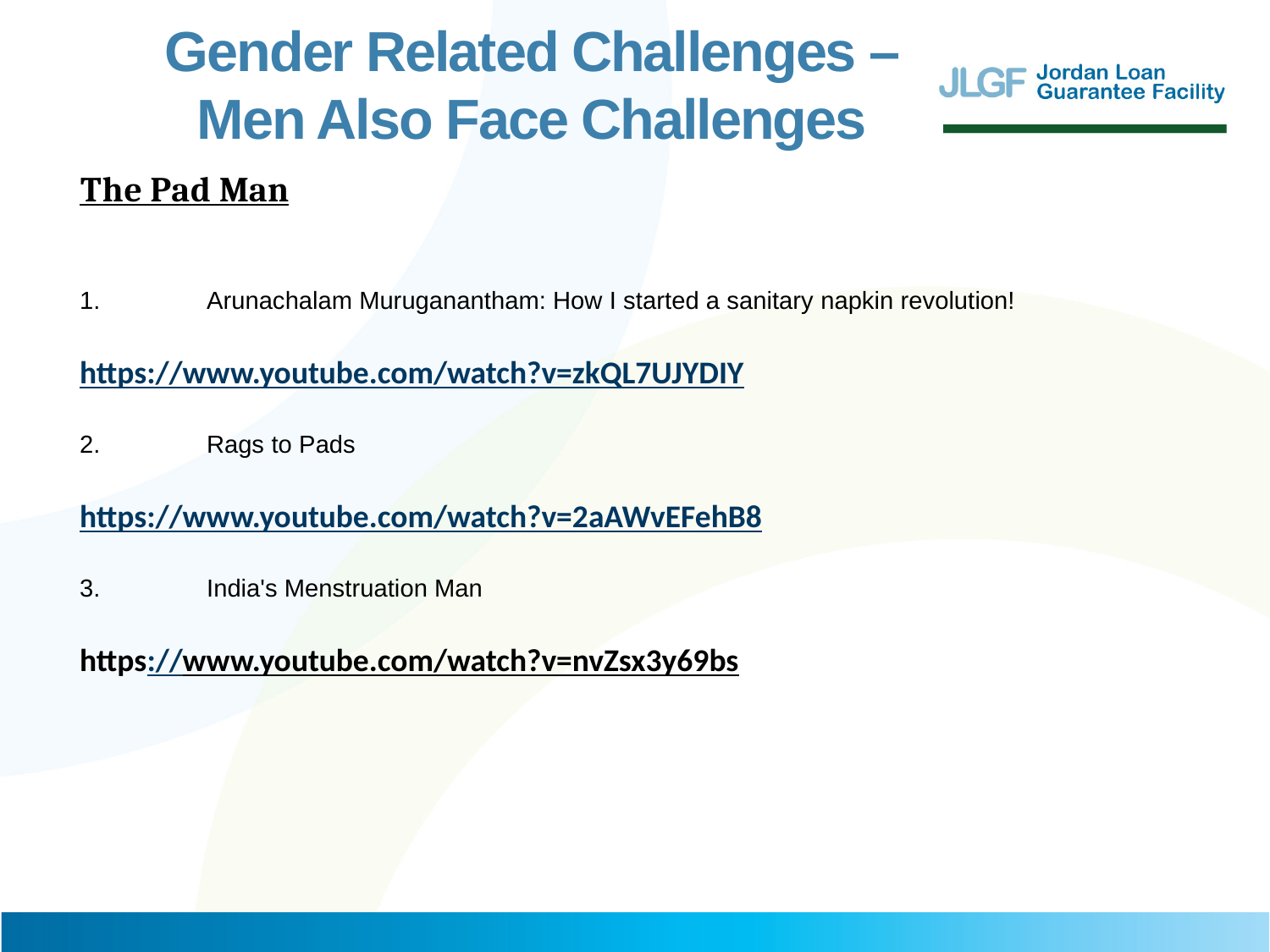

Gender Related Challenges – Men Also Face Challenges

The Pad Man

1.	Arunachalam Muruganantham: How I started a sanitary napkin revolution!

https://www.youtube.com/watch?v=zkQL7UJYDIY

2.	Rags to Pads

https://www.youtube.com/watch?v=2aAWvEFehB8

3.	India's Menstruation Man

https://www.youtube.com/watch?v=nvZsx3y69bs